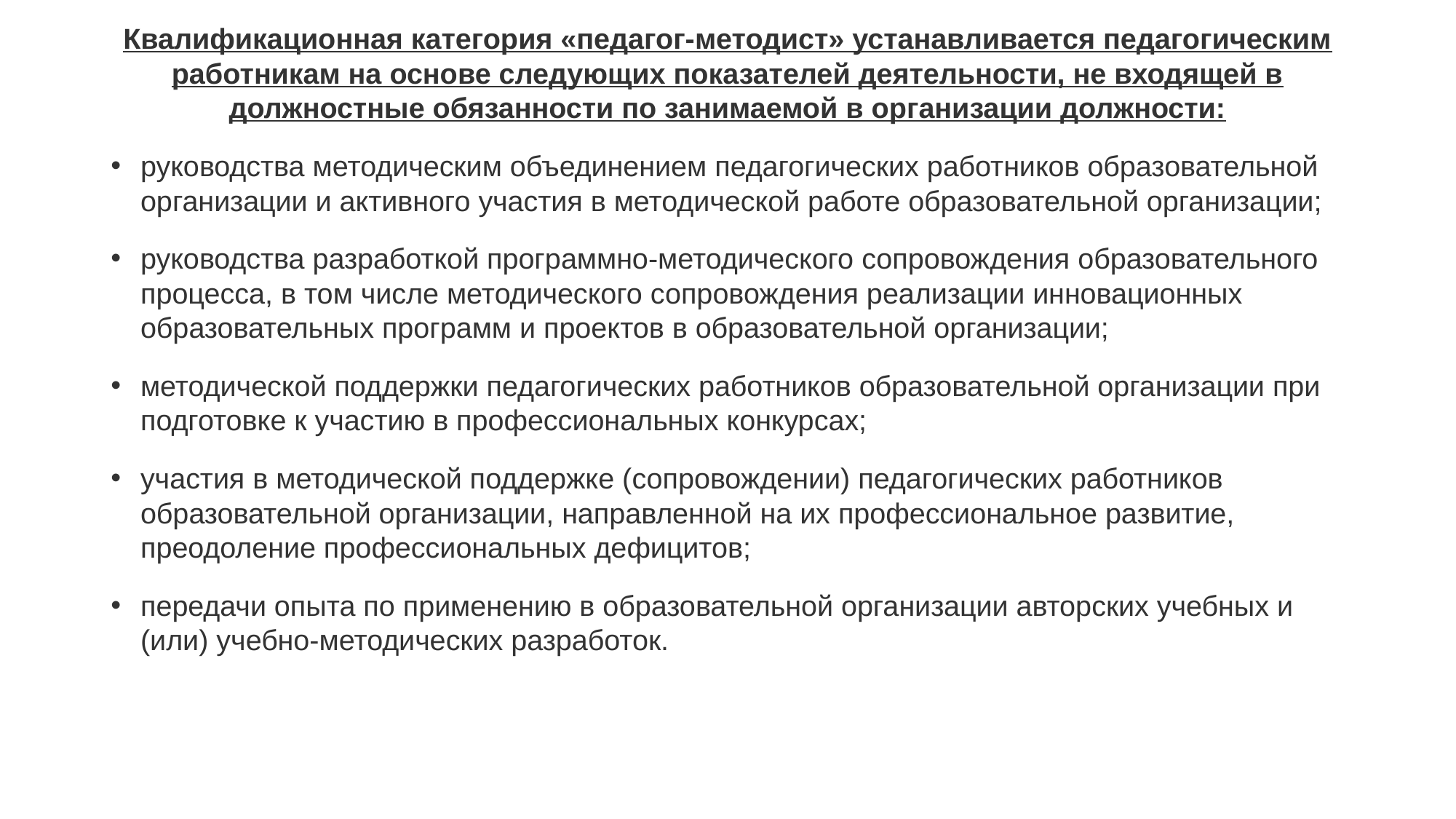

Квалификационная категория «педагог-методист» устанавливается педагогическим работникам на основе следующих показателей деятельности, не входящей в должностные обязанности по занимаемой в организации должности:
руководства методическим объединением педагогических работников образовательной организации и активного участия в методической работе образовательной организации;
руководства разработкой программно-методического сопровождения образовательного процесса, в том числе методического сопровождения реализации инновационных образовательных программ и проектов в образовательной организации;
методической поддержки педагогических работников образовательной организации при подготовке к участию в профессиональных конкурсах;
участия в методической поддержке (сопровождении) педагогических работников образовательной организации, направленной на их профессиональное развитие, преодоление профессиональных дефицитов;
передачи опыта по применению в образовательной организации авторских учебных и (или) учебно-методических разработок.